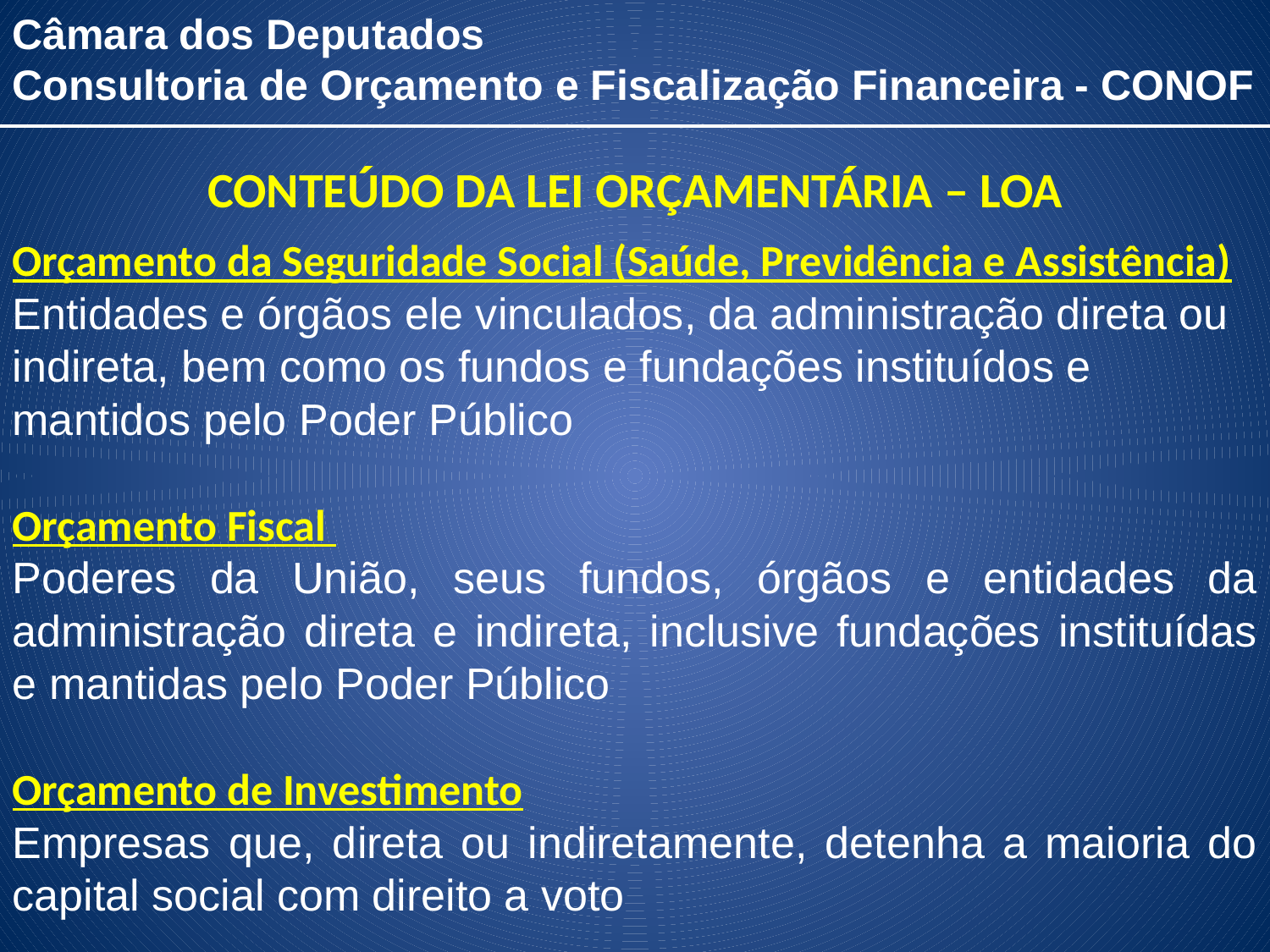

Câmara dos Deputados
Consultoria de Orçamento e Fiscalização Financeira - CONOF
CONTEÚDO DA LEI ORÇAMENTÁRIA – LOA
Orçamento da Seguridade Social (Saúde, Previdência e Assistência)
Entidades e órgãos ele vinculados, da administração direta ou indireta, bem como os fundos e fundações instituídos e mantidos pelo Poder Público

Orçamento Fiscal
Poderes da União, seus fundos, órgãos e entidades da administração direta e indireta, inclusive fundações instituídas e mantidas pelo Poder Público

Orçamento de Investimento
Empresas que, direta ou indiretamente, detenha a maioria do capital social com direito a voto